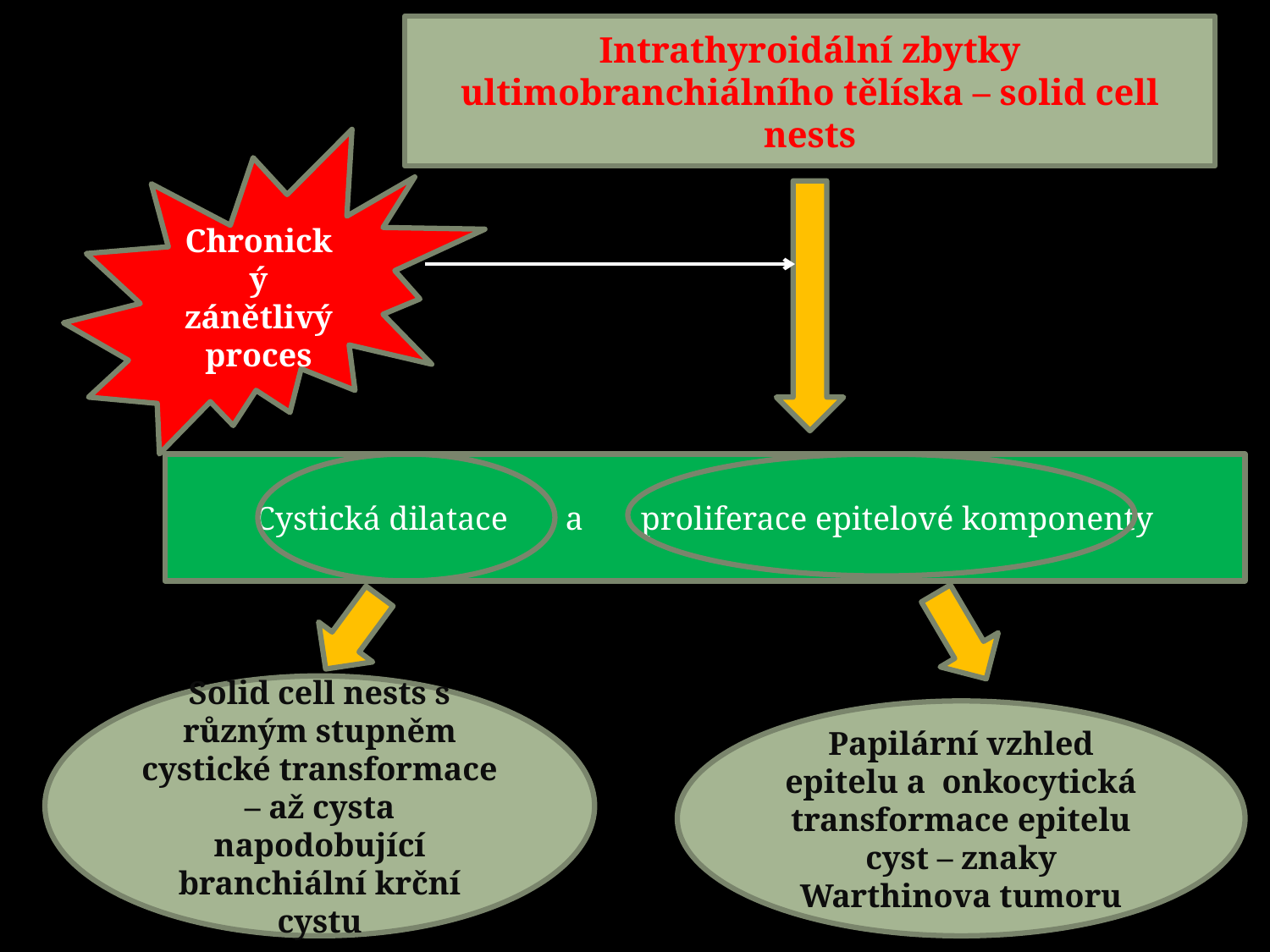

Intrathyroidální zbytky ultimobranchiálního tělíska – solid cell nests
Chronický zánětlivý proces

Cystická dilatace       a       proliferace epitelové komponenty

Solid cell nests s různým stupněm cystické transformace – až cysta napodobující branchiální krční cystu
Papilární vzhled epitelu a  onkocytická transformace epitelu cyst – znaky Warthinova tumoru